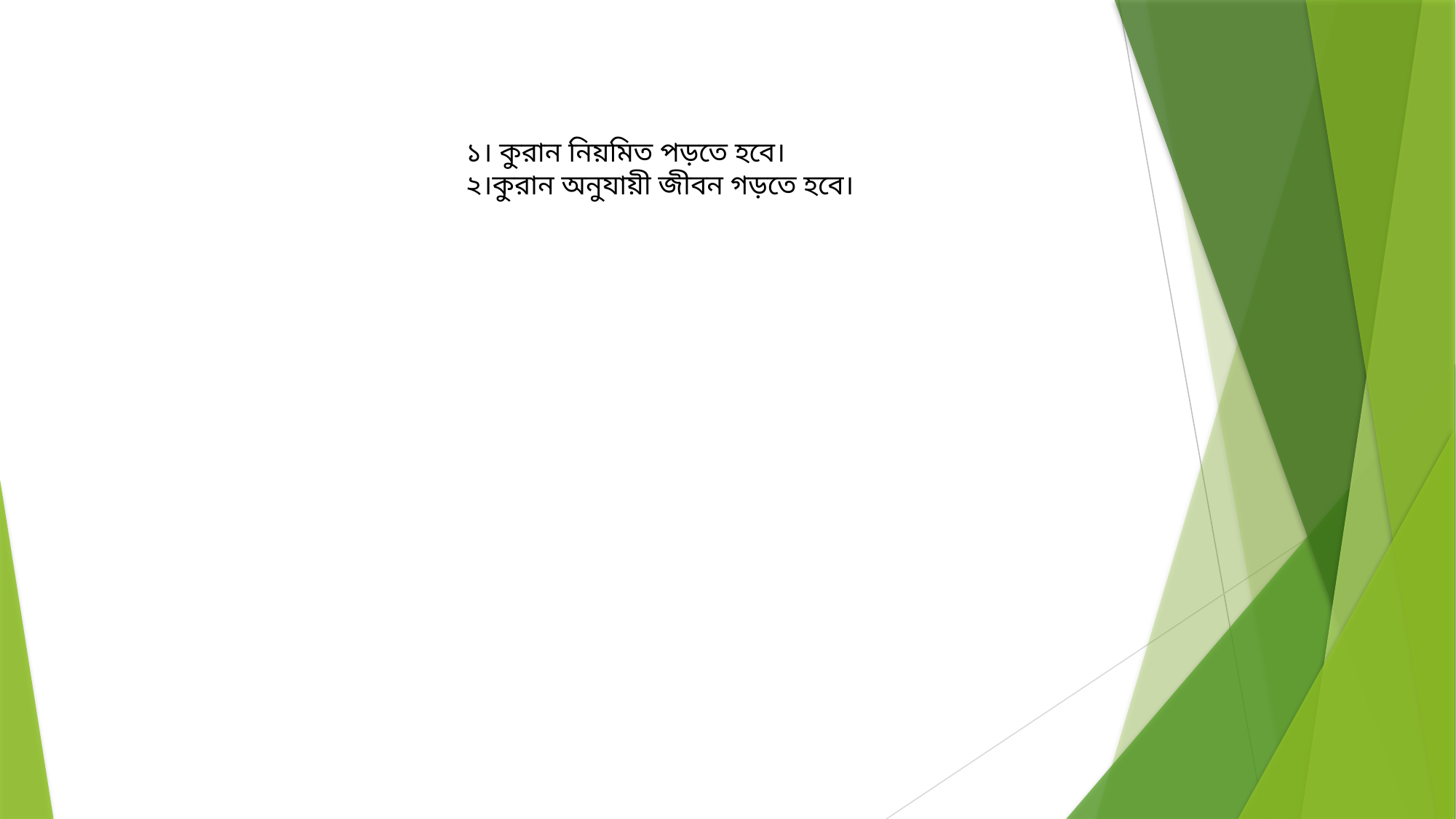

১। কুরান নিয়মিত পড়তে হবে।
২।কুরান অনুযায়ী জীবন গড়তে হবে।